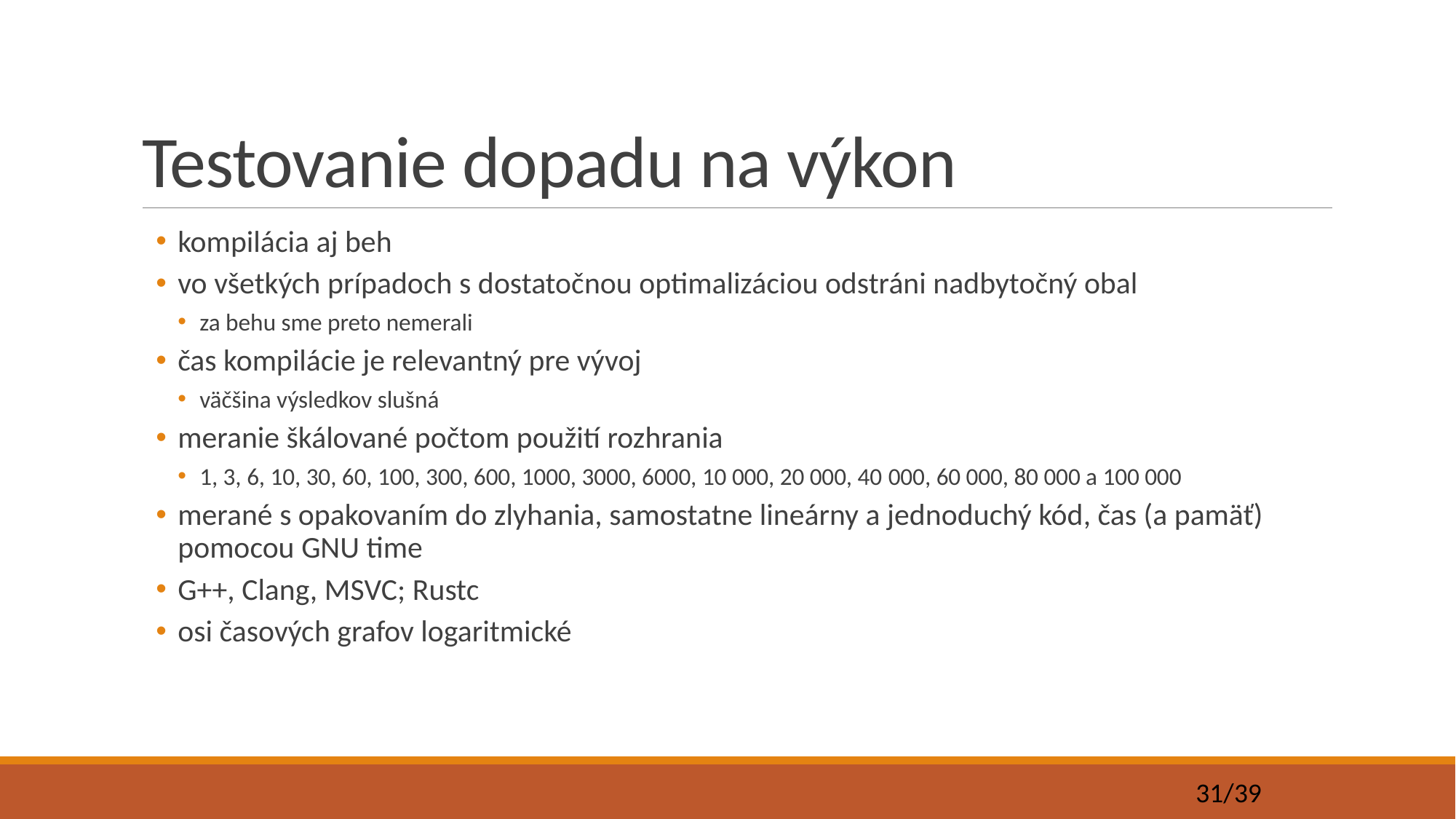

# Testovanie dopadu na výkon
kompilácia aj beh
vo všetkých prípadoch s dostatočnou optimalizáciou odstráni nadbytočný obal
za behu sme preto nemerali
čas kompilácie je relevantný pre vývoj
väčšina výsledkov slušná
meranie škálované počtom použití rozhrania
1, 3, 6, 10, 30, 60, 100, 300, 600, 1000, 3000, 6000, 10 000, 20 000, 40 000, 60 000, 80 000 a 100 000
merané s opakovaním do zlyhania, samostatne lineárny a jednoduchý kód, čas (a pamäť) pomocou GNU time
G++, Clang, MSVC; Rustc
osi časových grafov logaritmické